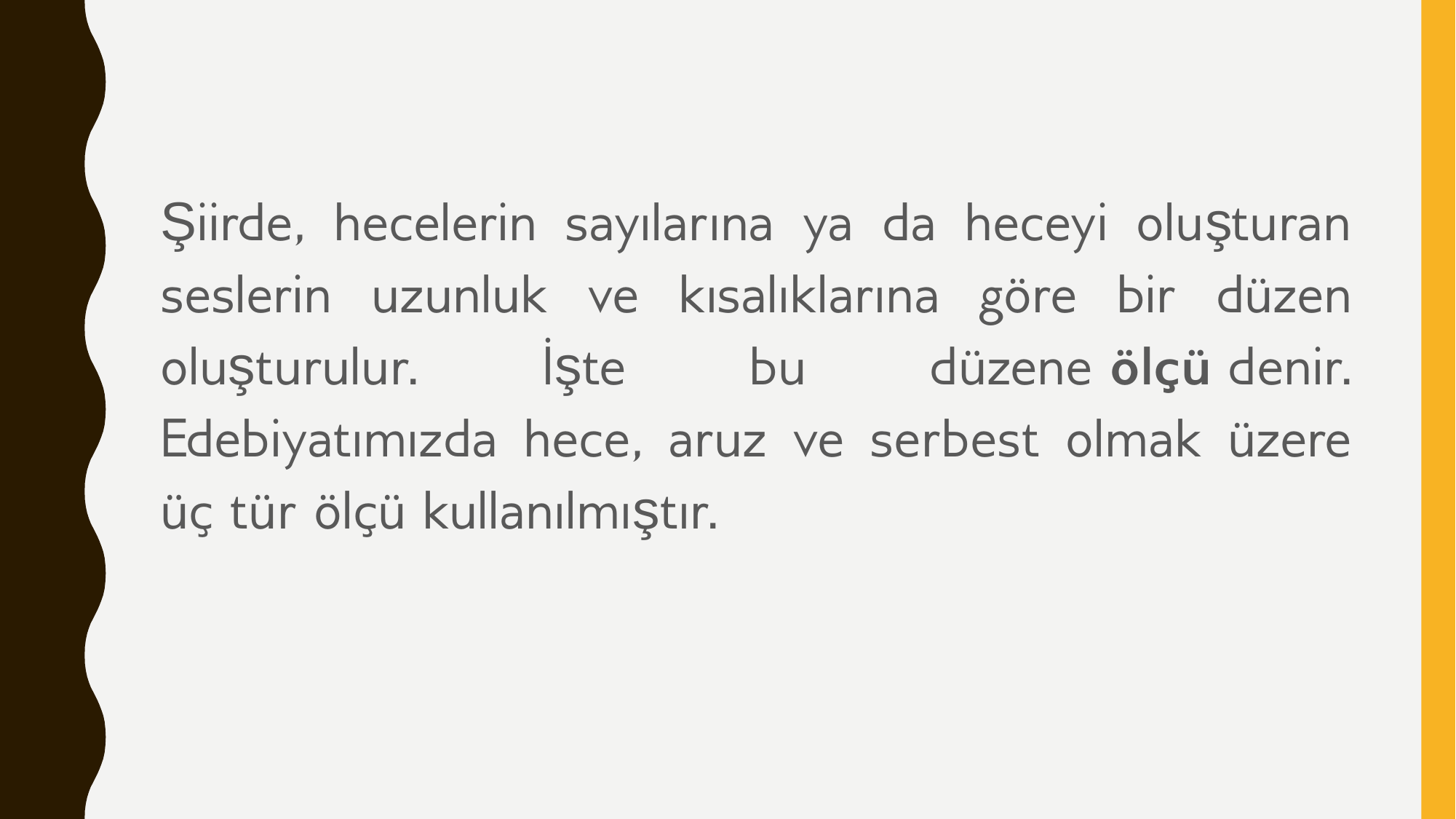

Şiirde, hecelerin sayılarına ya da heceyi oluşturan seslerin uzunluk ve kısalıklarına göre bir düzen oluşturulur. İşte bu düzene ölçü denir. Edebiyatımızda hece, aruz ve serbest olmak üzere üç tür ölçü kullanılmıştır.